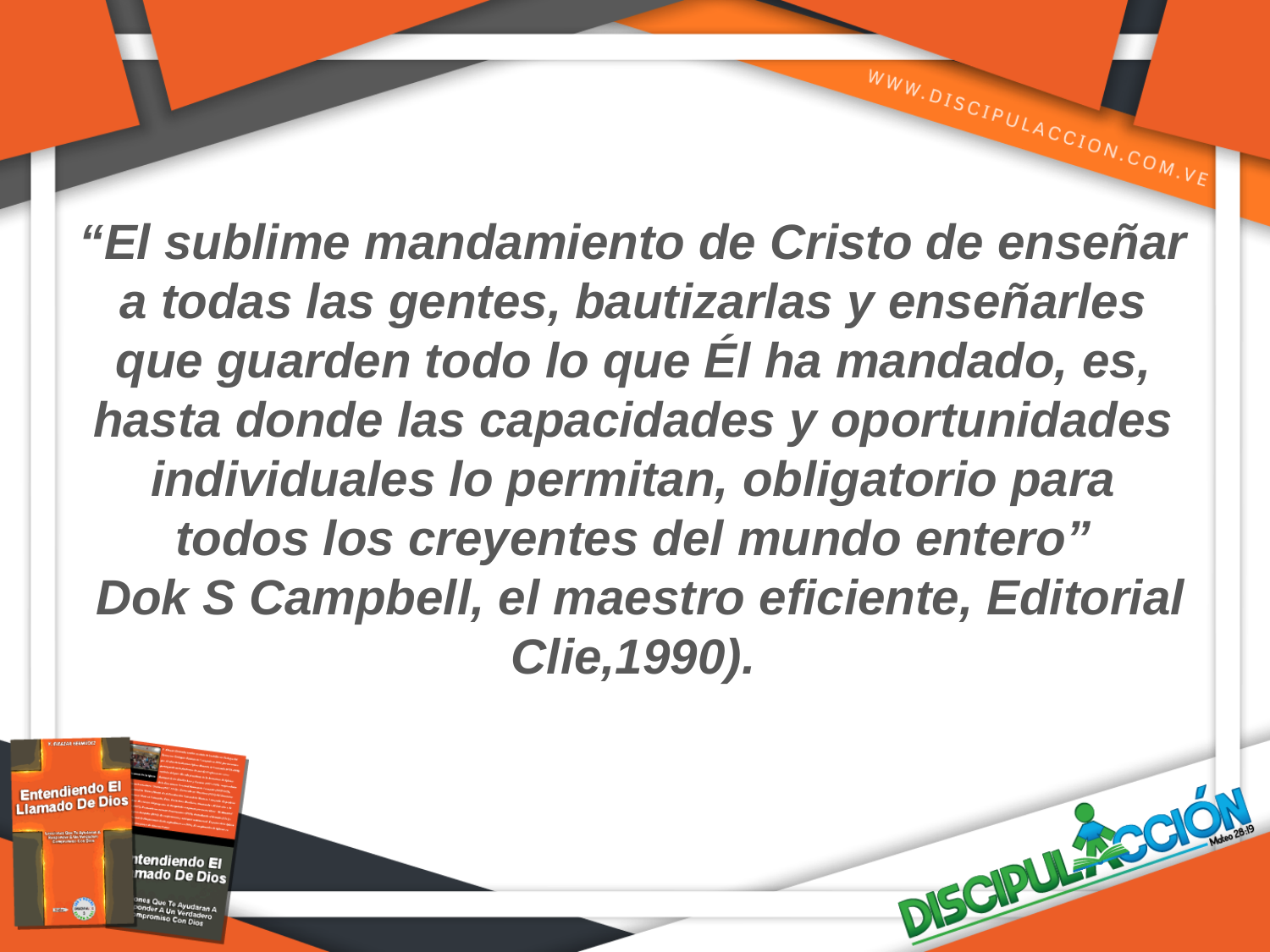

“El sublime mandamiento de Cristo de enseñar a todas las gentes, bautizarlas y enseñarles que guarden todo lo que Él ha mandado, es, hasta donde las capacidades y oportunidades individuales lo permitan, obligatorio para todos los creyentes del mundo entero”
 Dok S Campbell, el maestro eficiente, Editorial Clie,1990).